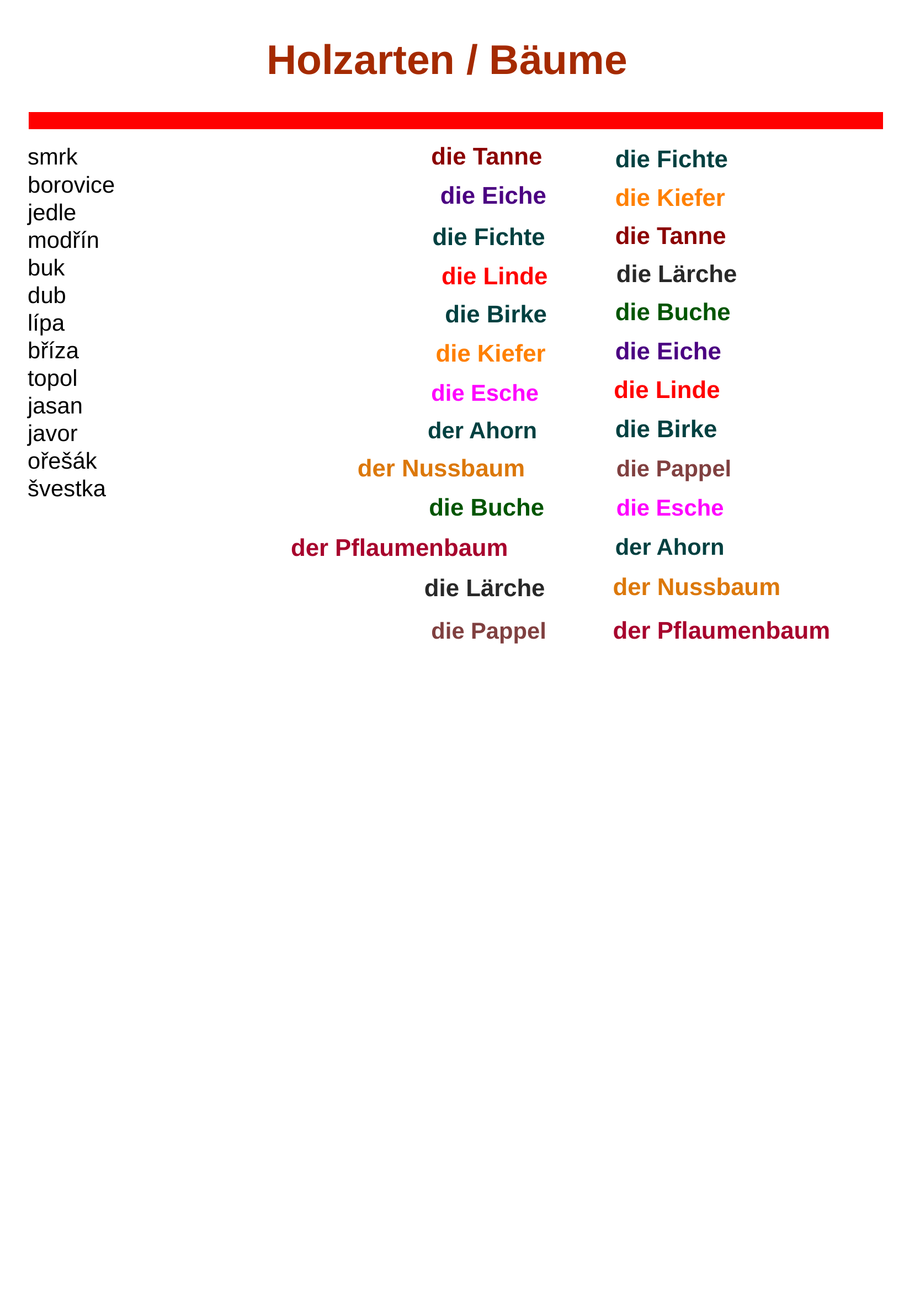

Holzarten / Bäume
smrk
borovice
jedle
modřín
buk
dub
lípa
bříza
topol
jasan
javor
ořešák
švestka
die Tanne
die Fichte
die Kiefer
die Tanne
die Lärche
die Buche
die Eiche
die Linde
die Birke
die Pappel
die Esche
der Ahorn
der Nussbaum
der Pflaumenbaum
die Eiche
die Fichte
die Linde
die Birke
die Kiefer
die Esche

der Ahorn
der Nussbaum
die Buche
der Pflaumenbaum
die Lärche
die Pappel